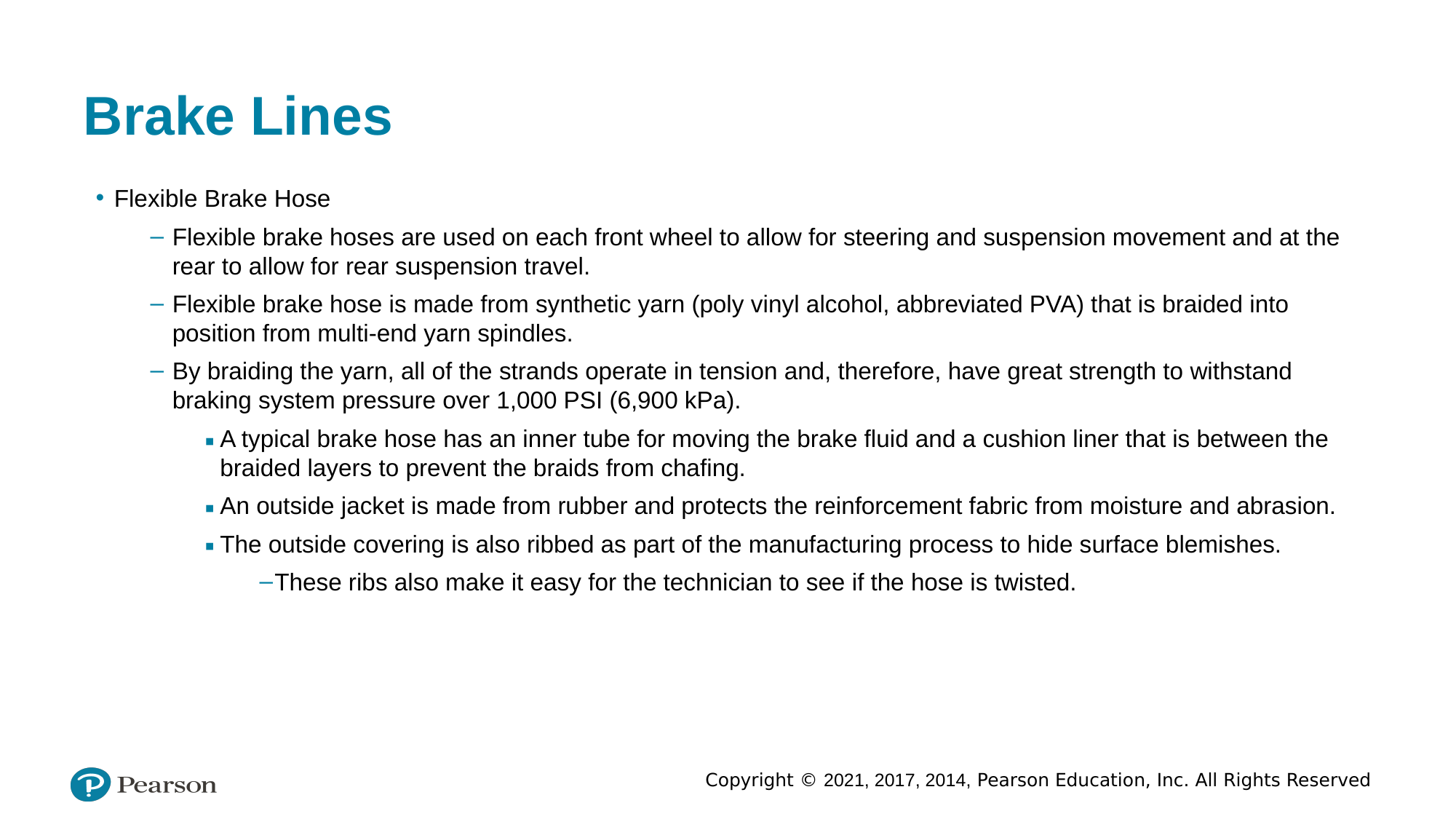

# Brake Lines
Flexible Brake Hose
Flexible brake hoses are used on each front wheel to allow for steering and suspension movement and at the rear to allow for rear suspension travel.
Flexible brake hose is made from synthetic yarn (poly vinyl alcohol, abbreviated PVA) that is braided into position from multi-end yarn spindles.
By braiding the yarn, all of the strands operate in tension and, therefore, have great strength to withstand braking system pressure over 1,000 PSI (6,900 kPa).
A typical brake hose has an inner tube for moving the brake fluid and a cushion liner that is between the braided layers to prevent the braids from chafing.
An outside jacket is made from rubber and protects the reinforcement fabric from moisture and abrasion.
The outside covering is also ribbed as part of the manufacturing process to hide surface blemishes.
These ribs also make it easy for the technician to see if the hose is twisted.